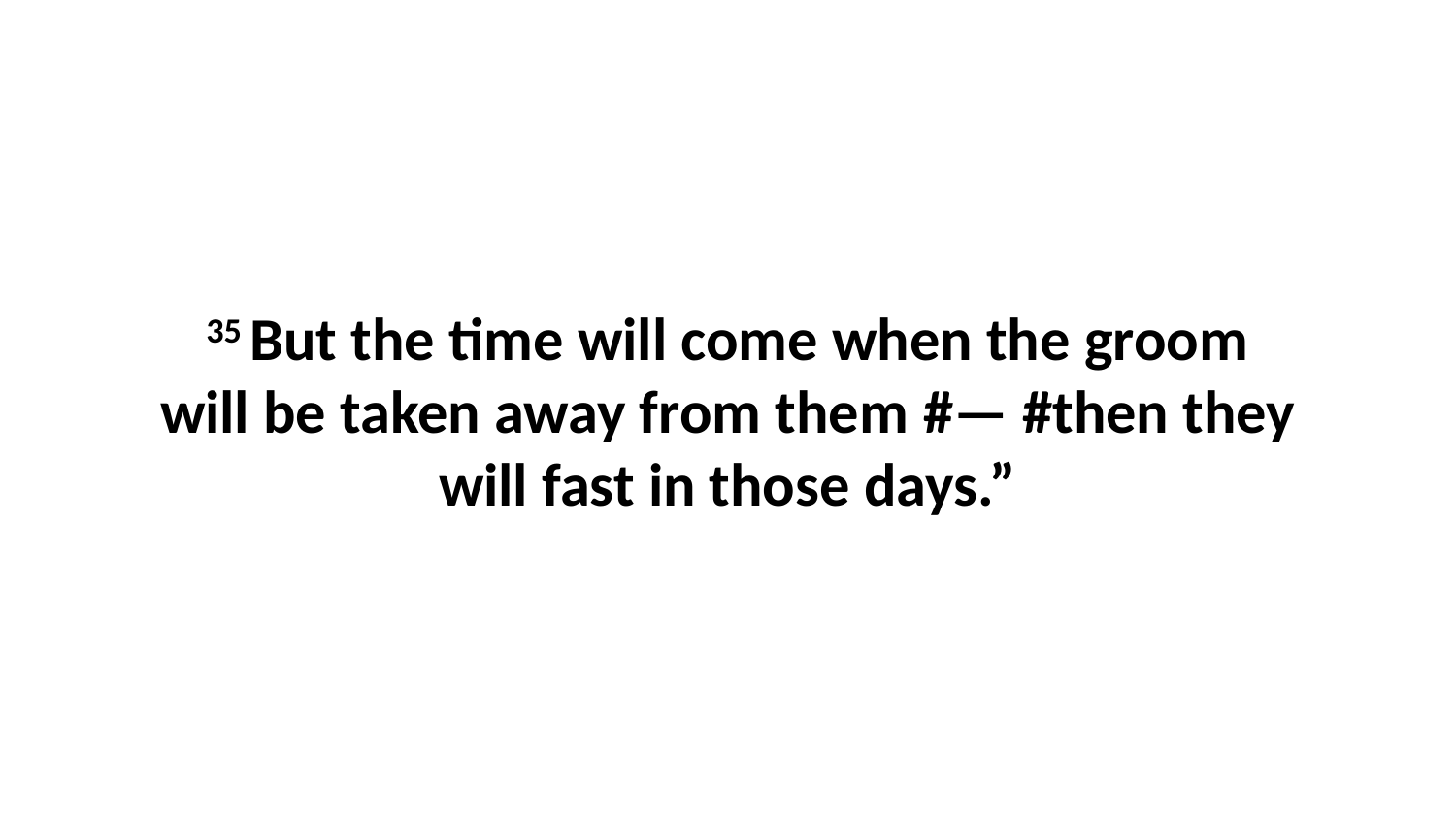

35 But the time will come when the groom will be taken away from them #— #then they will fast in those days.”